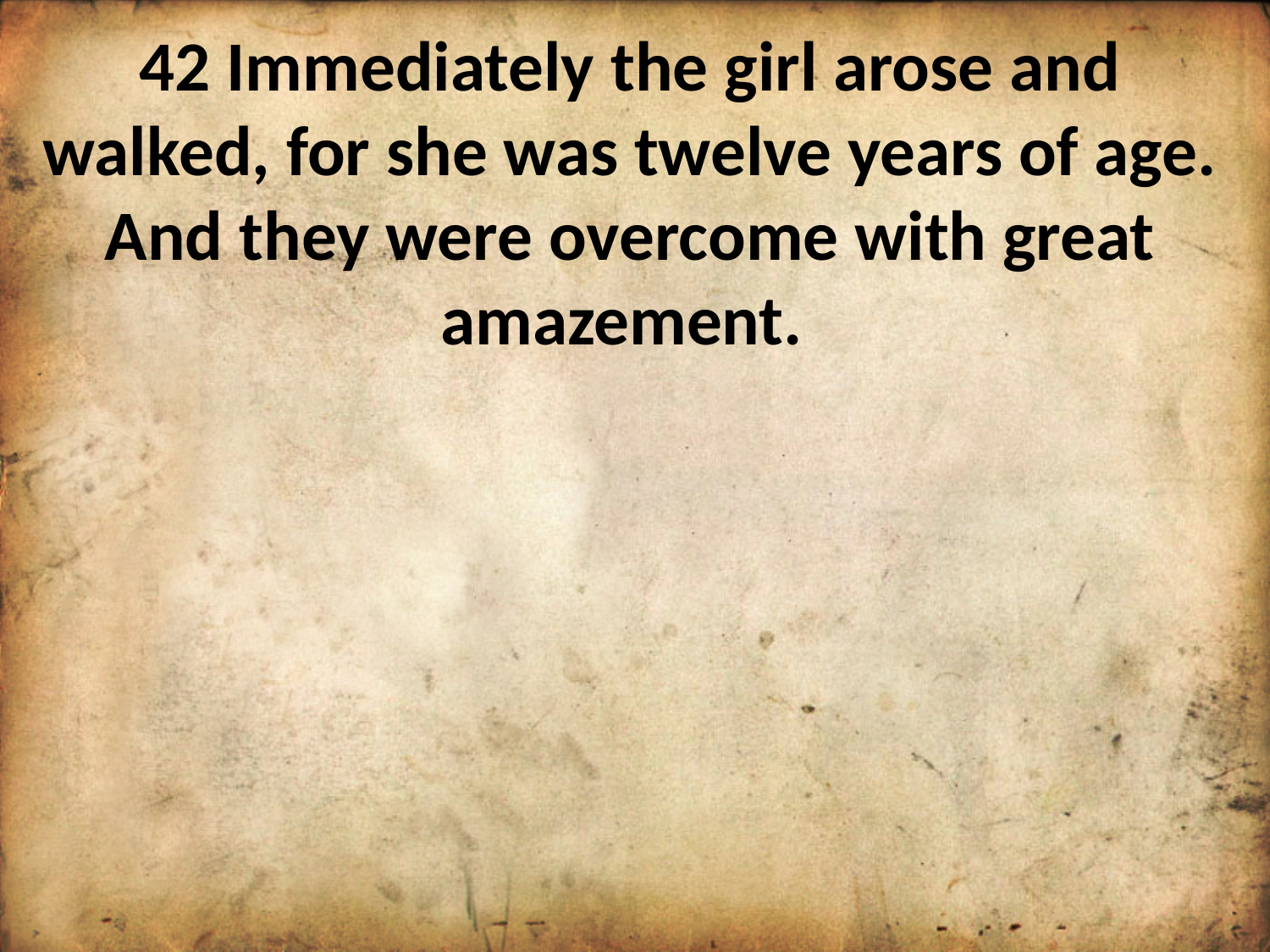

42 Immediately the girl arose and walked, for she was twelve years of age. And they were overcome with great amazement.